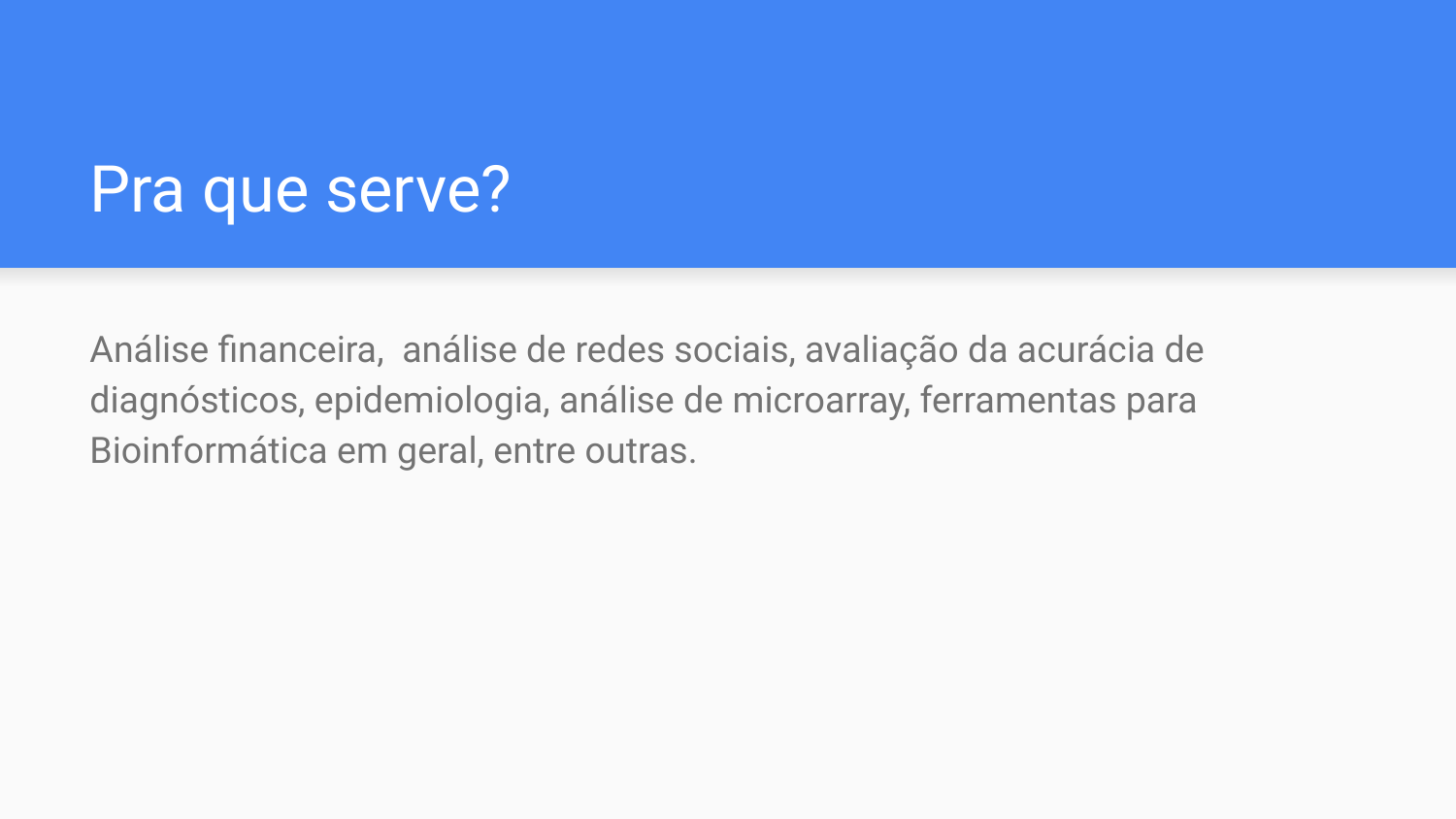

# Pra que serve?
Análise financeira,  análise de redes sociais, avaliação da acurácia de diagnósticos, epidemiologia, análise de microarray, ferramentas para Bioinformática em geral, entre outras.